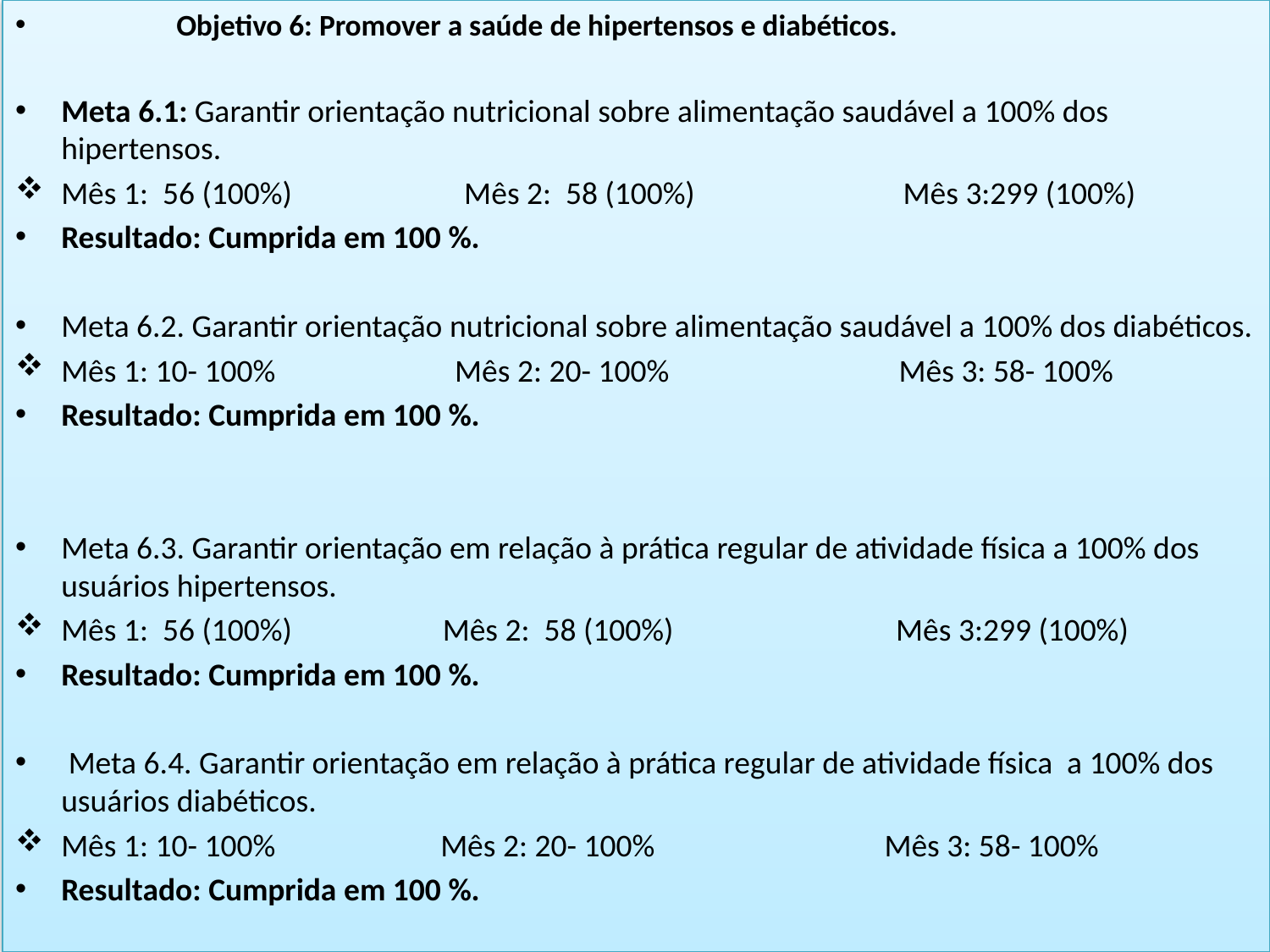

Objetivo 6: Promover a saúde de hipertensos e diabéticos.

Meta 6.1: Garantir orientação nutricional sobre alimentação saudável a 100% dos hipertensos.
Mês 1:  56 (100%)                        Mês 2:  58 (100%)                             Mês 3:299 (100%)
Resultado: Cumprida em 100 %.

Meta 6.2. Garantir orientação nutricional sobre alimentação saudável a 100% dos diabéticos.
Mês 1: 10- 100%                         Mês 2: 20- 100%                                Mês 3: 58- 100%
Resultado: Cumprida em 100 %.

Meta 6.3. Garantir orientação em relação à prática regular de atividade física a 100% dos usuários hipertensos.
Mês 1:  56 (100%)                     Mês 2:  58 (100%)                               Mês 3:299 (100%)
Resultado: Cumprida em 100 %.

 Meta 6.4. Garantir orientação em relação à prática regular de atividade física  a 100% dos usuários diabéticos.
Mês 1: 10- 100%                       Mês 2: 20- 100%                                Mês 3: 58- 100%
Resultado: Cumprida em 100 %.

#